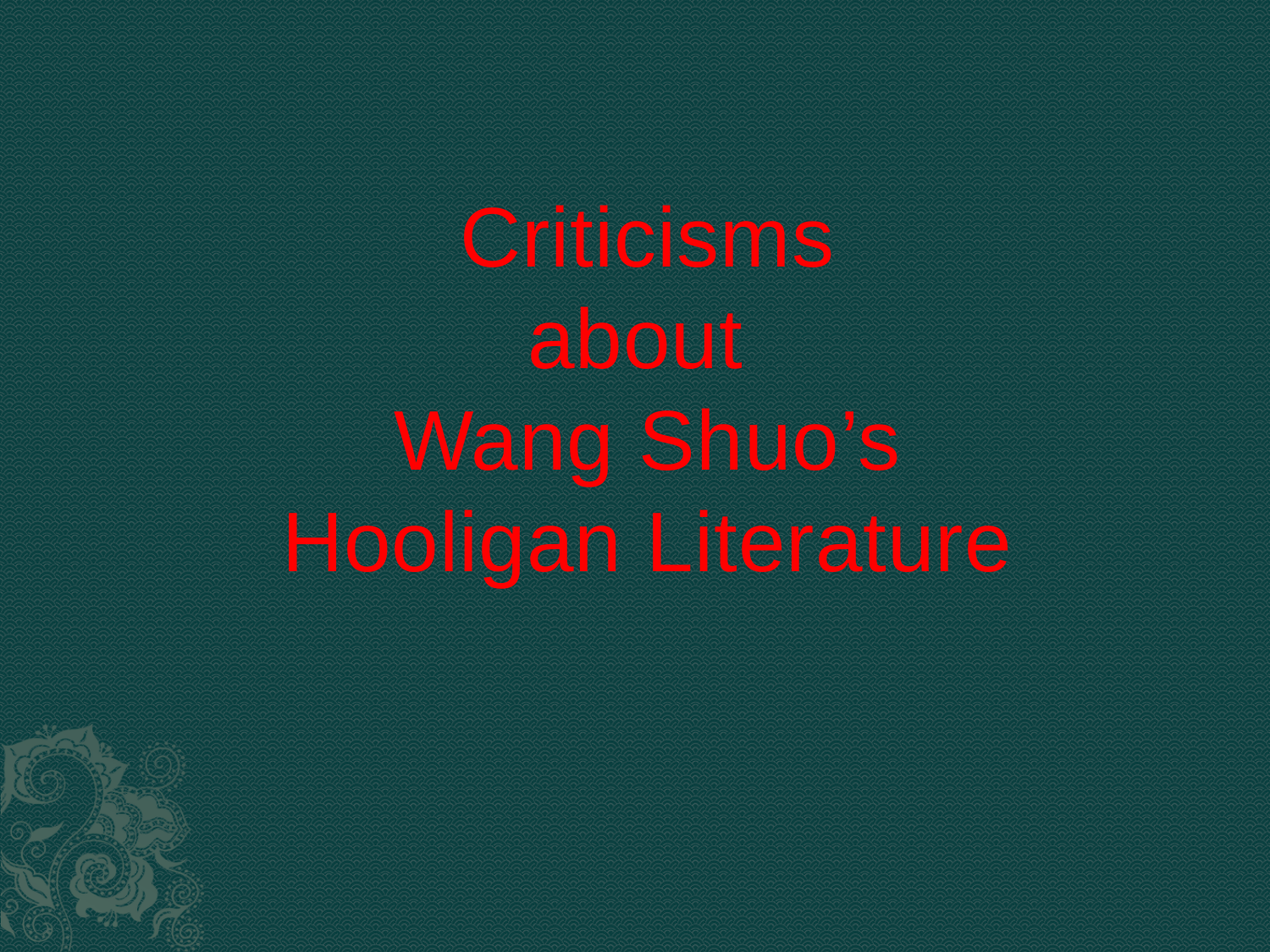

# Criticisms about Wang Shuo’s Hooligan Literature